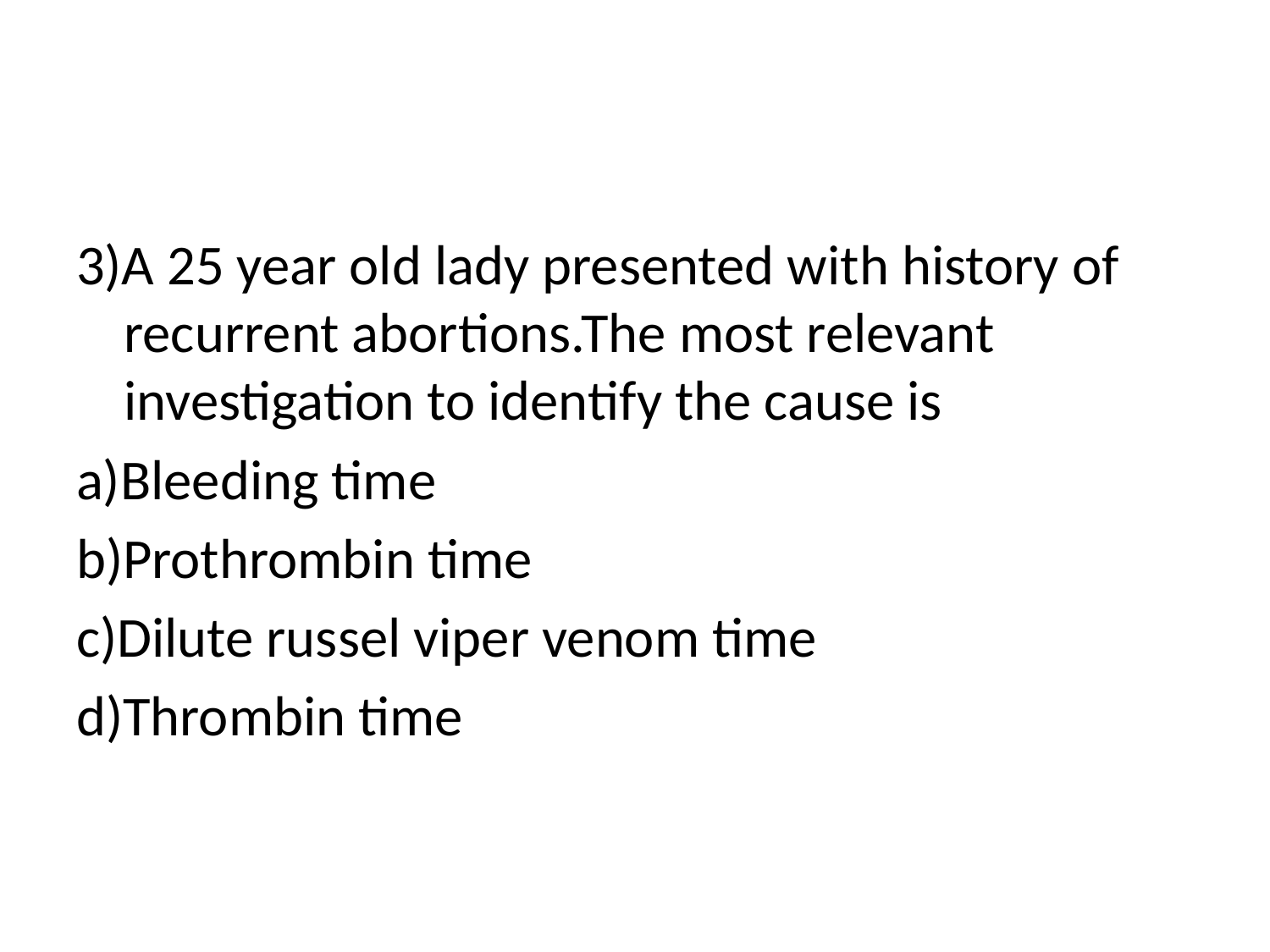

3)A 25 year old lady presented with history of recurrent abortions.The most relevant investigation to identify the cause is
a)Bleeding time
b)Prothrombin time
c)Dilute russel viper venom time
d)Thrombin time